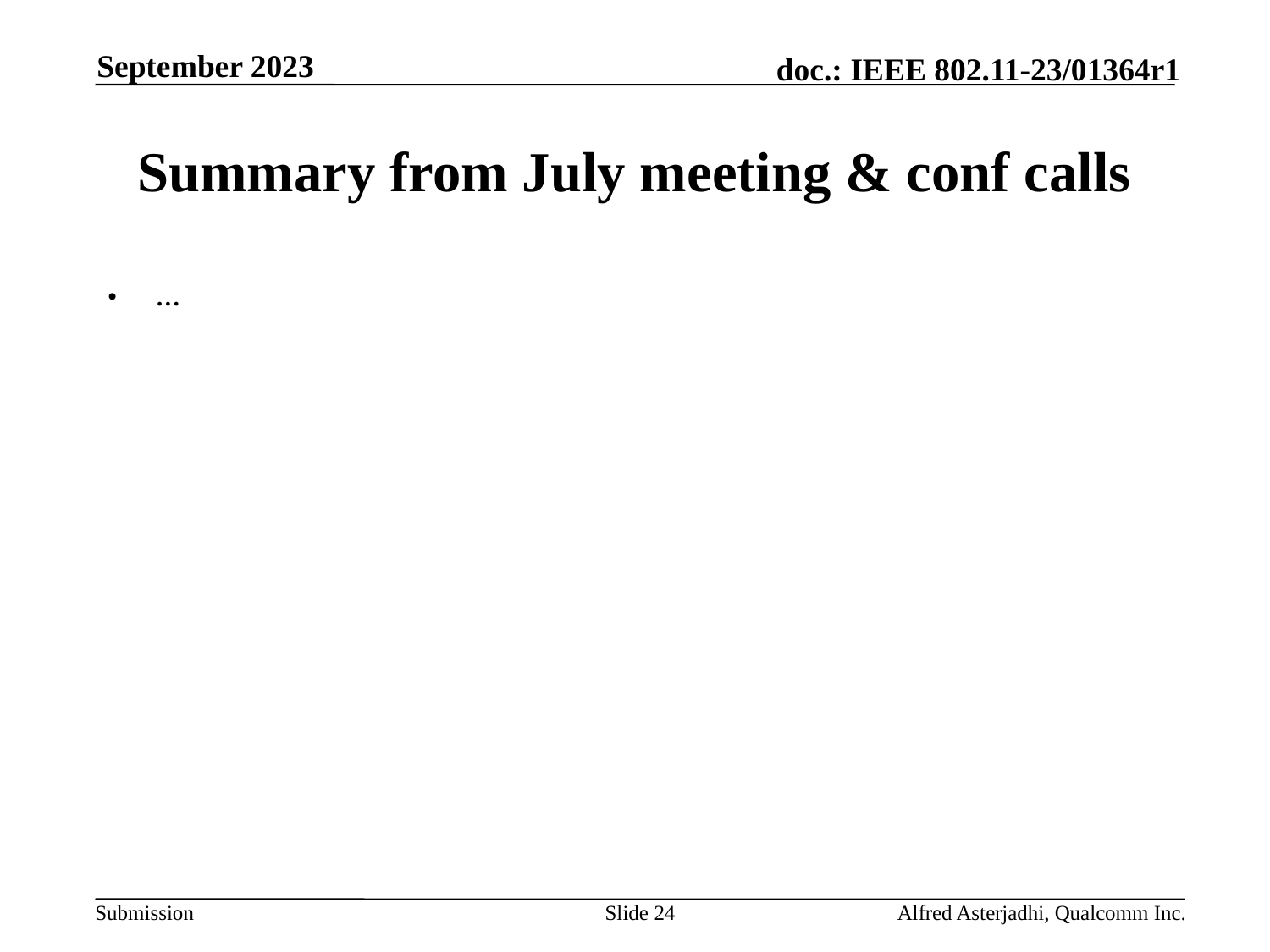

September 2023
# Summary from July meeting & conf calls
…
Slide 24
Alfred Asterjadhi, Qualcomm Inc.